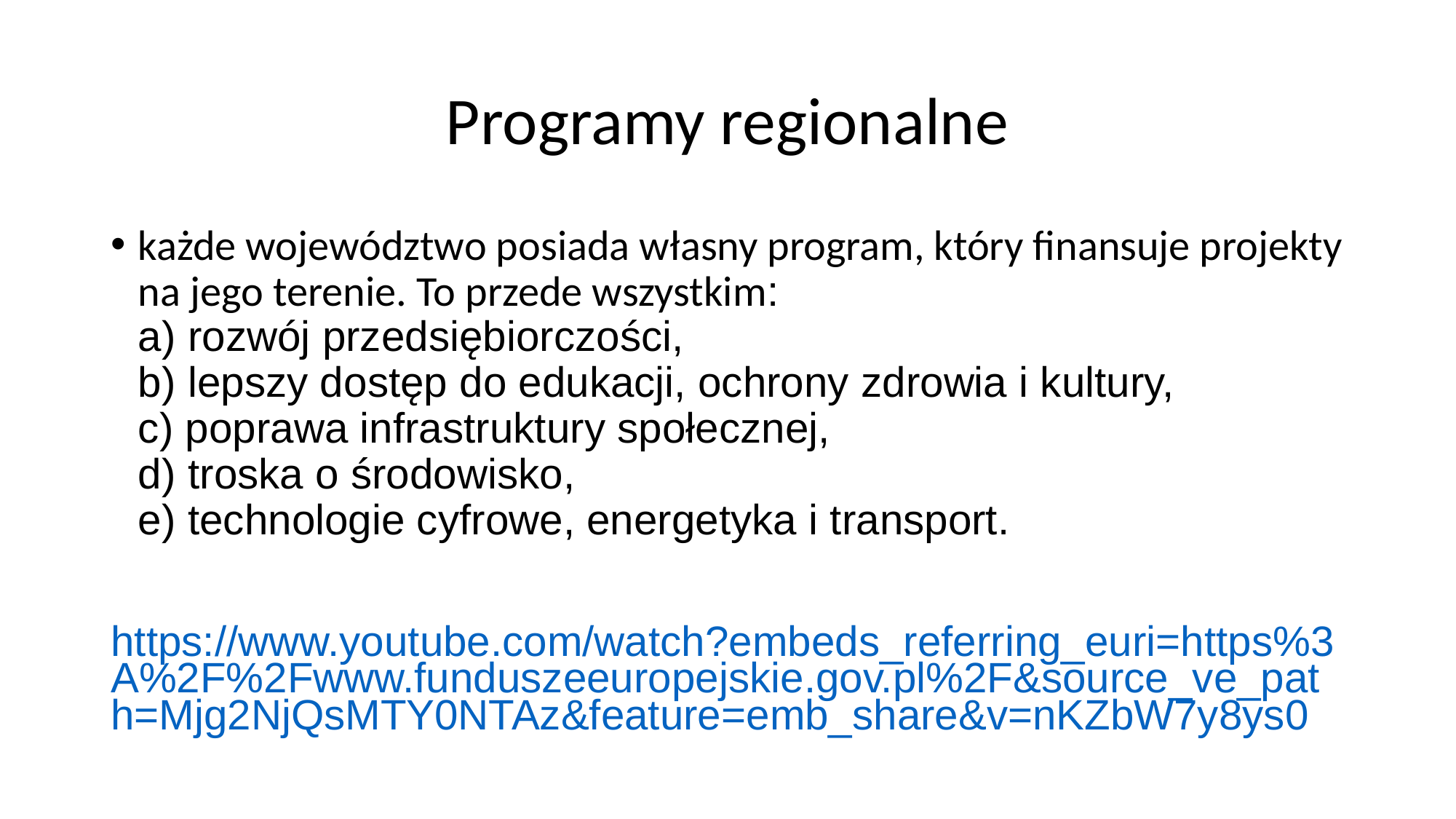

# Programy regionalne
każde województwo posiada własny program, który finansuje projekty na jego terenie. To przede wszystkim:
a) rozwój przedsiębiorczości,
b) lepszy dostęp do edukacji, ochrony zdrowia i kultury,
c) poprawa infrastruktury społecznej,
d) troska o środowisko,
e) technologie cyfrowe, energetyka i transport.

https://www.youtube.com/watch?embeds_referring_euri=https%3A%2F%2Fwww.funduszeeuropejskie.gov.pl%2F&source_ve_path=Mjg2NjQsMTY0NTAz&feature=emb_share&v=nKZbW7y8ys0